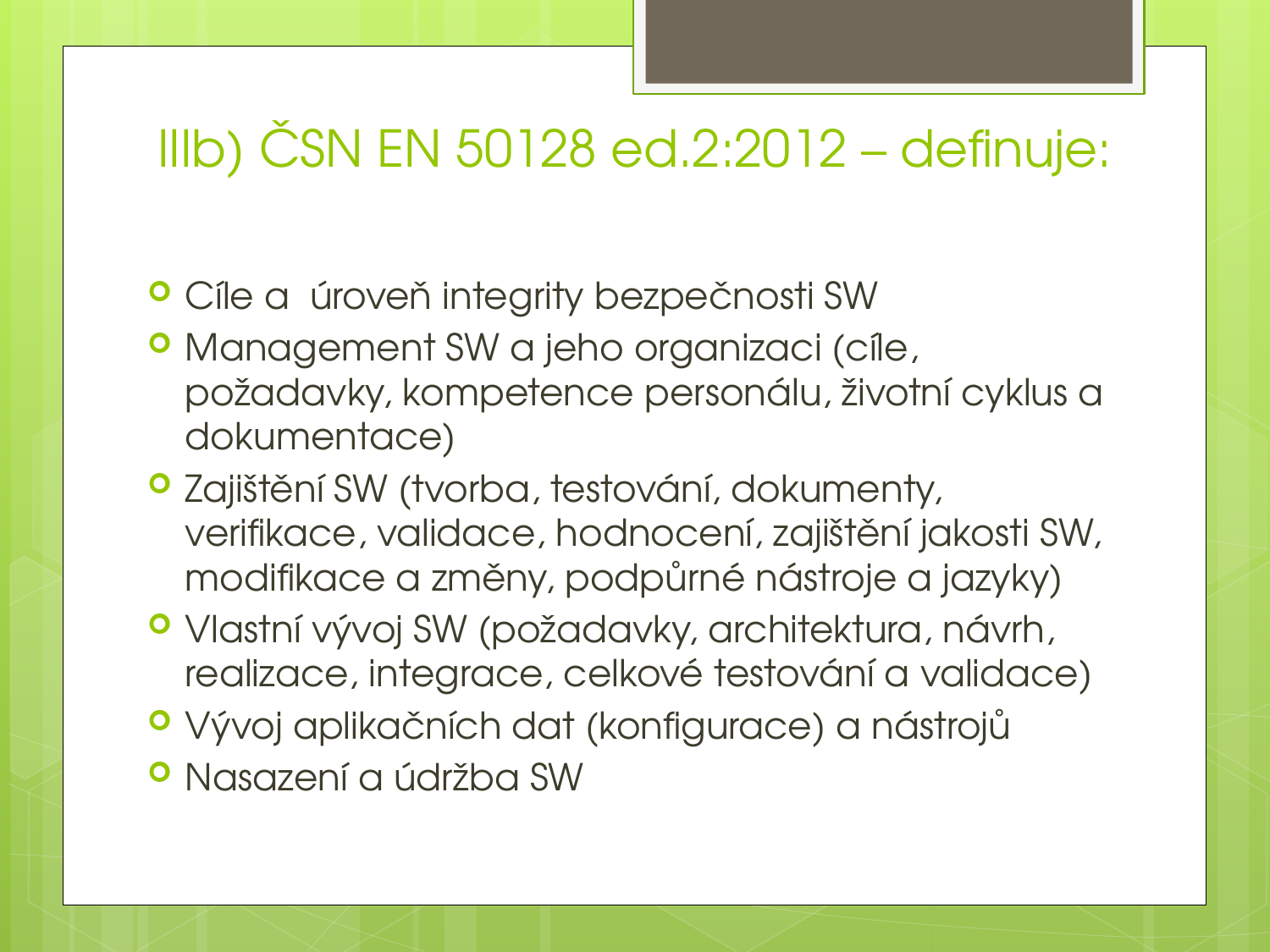

# IIIb) ČSN EN 50128 ed.2:2012 – definuje:
Cíle a  úroveň integrity bezpečnosti SW
Management SW a jeho organizaci (cíle, požadavky, kompetence personálu, životní cyklus a dokumentace)
Zajištění SW (tvorba, testování, dokumenty, verifikace, validace, hodnocení, zajištění jakosti SW, modifikace a změny, podpůrné nástroje a jazyky)
Vlastní vývoj SW (požadavky, architektura, návrh, realizace, integrace, celkové testování a validace)
Vývoj aplikačních dat (konfigurace) a nástrojů
Nasazení a údržba SW